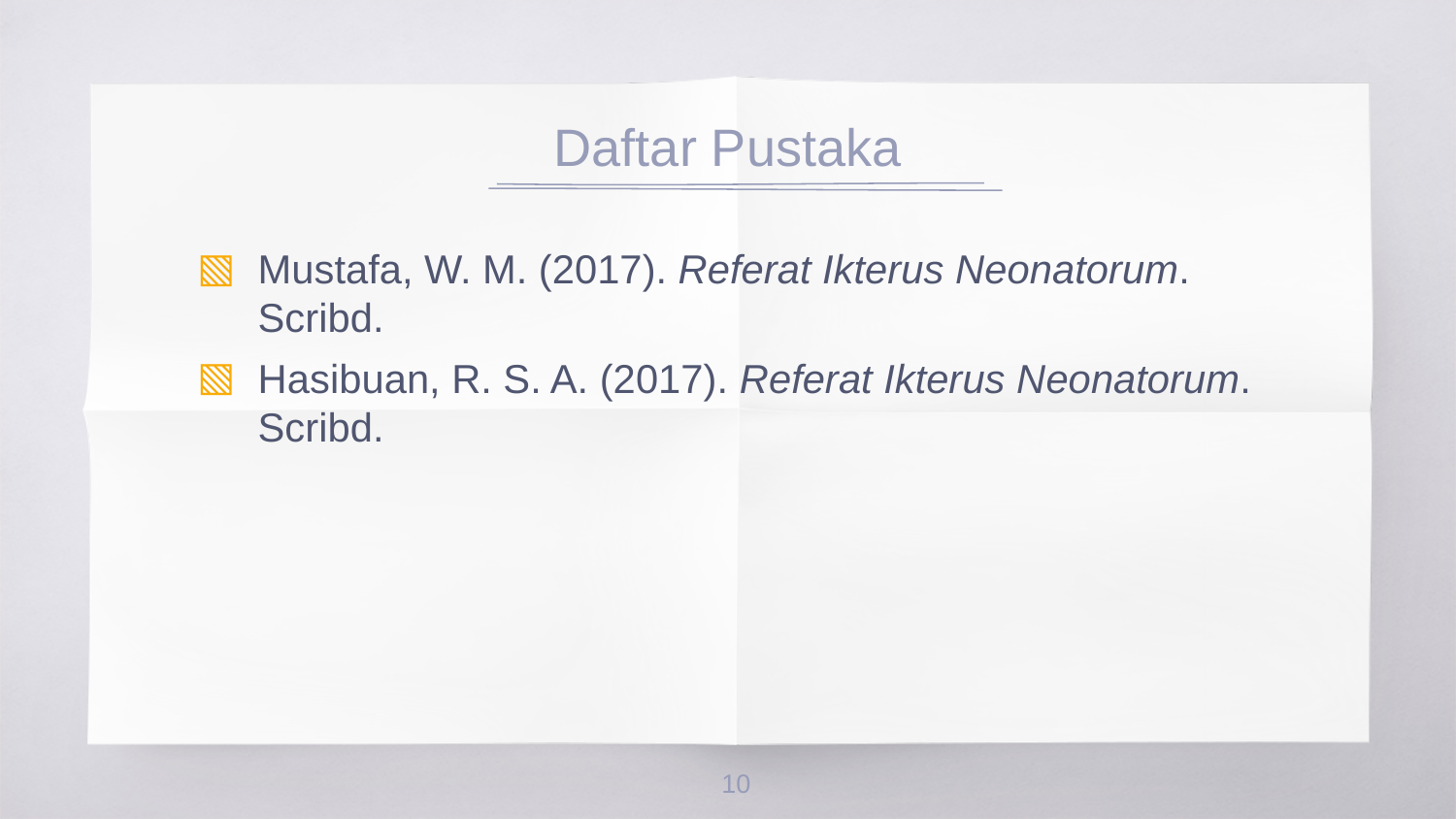

# Daftar Pustaka
Mustafa, W. M. (2017). Referat Ikterus Neonatorum. Scribd.
Hasibuan, R. S. A. (2017). Referat Ikterus Neonatorum. Scribd.
10